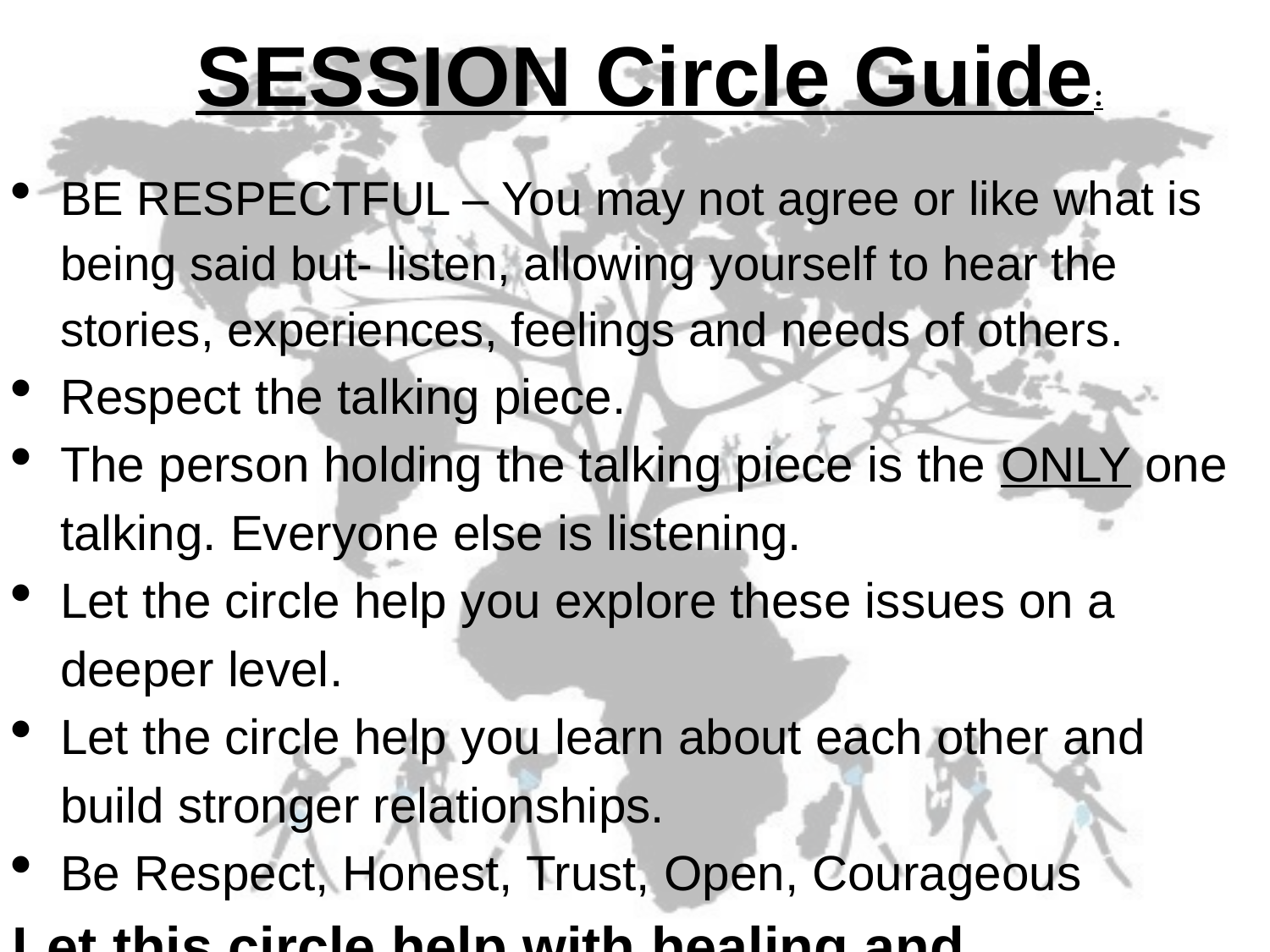

SESSION Circle Guide:
BE RESPECTFUL – You may not agree or like what is being said but- listen, allowing yourself to hear the stories, experiences, feelings and needs of others.
Respect the talking piece.
The person holding the talking piece is the ONLY one talking. Everyone else is listening.
Let the circle help you explore these issues on a deeper level.
Let the circle help you learn about each other and build stronger relationships.
Be Respect, Honest, Trust, Open, Courageous
Let this circle help with healing and transformation